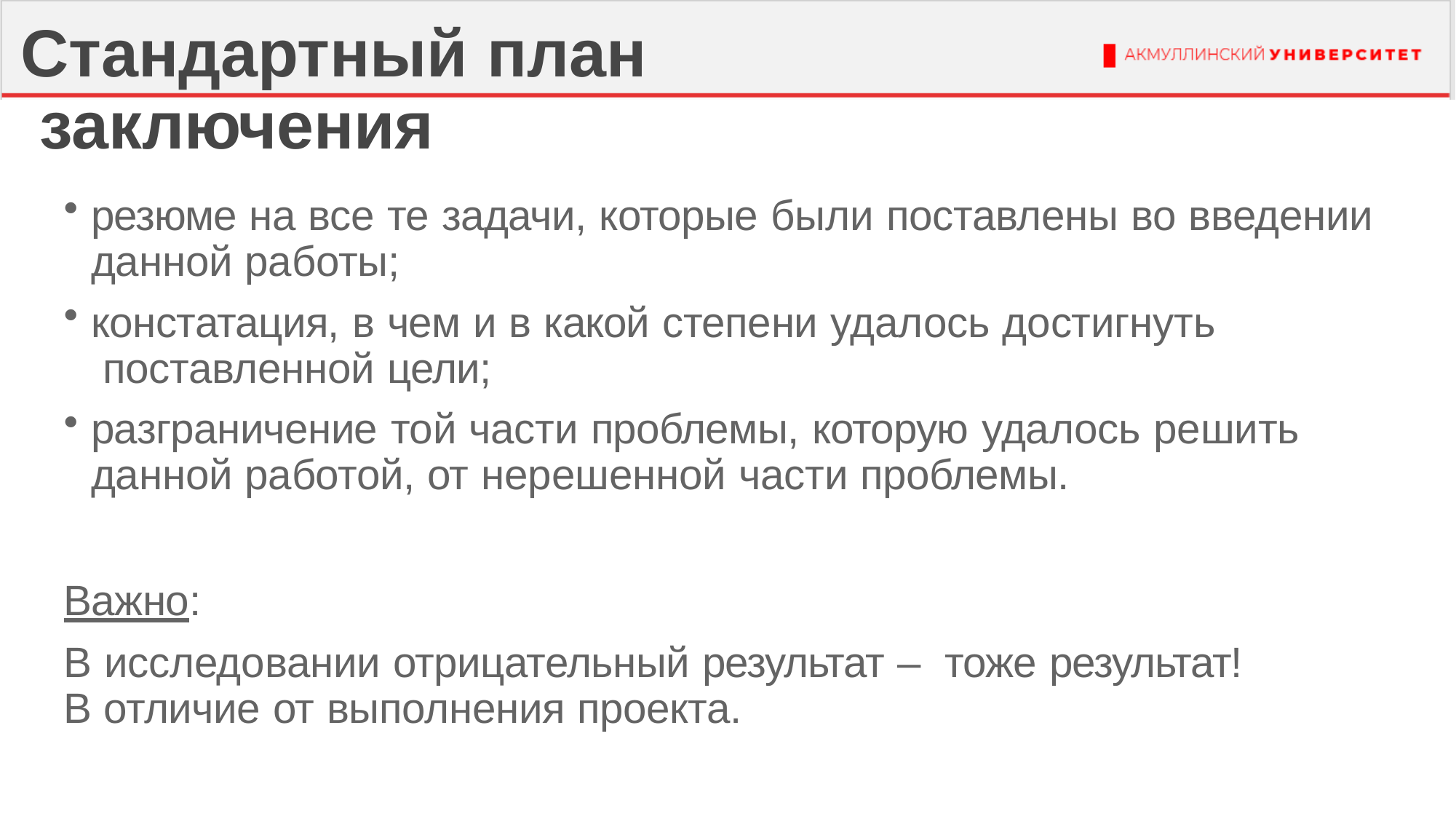

# Стандартный план  заключения
резюме на все те задачи, которые были поставлены во введении  данной работы;
констатация, в чем и в какой степени удалось достигнуть  поставленной цели;
разграничение той части проблемы, которую удалось решить  данной работой, от нерешенной части проблемы.

Важно:
В исследовании отрицательный результат – тоже результат!  В отличие от выполнения проекта.